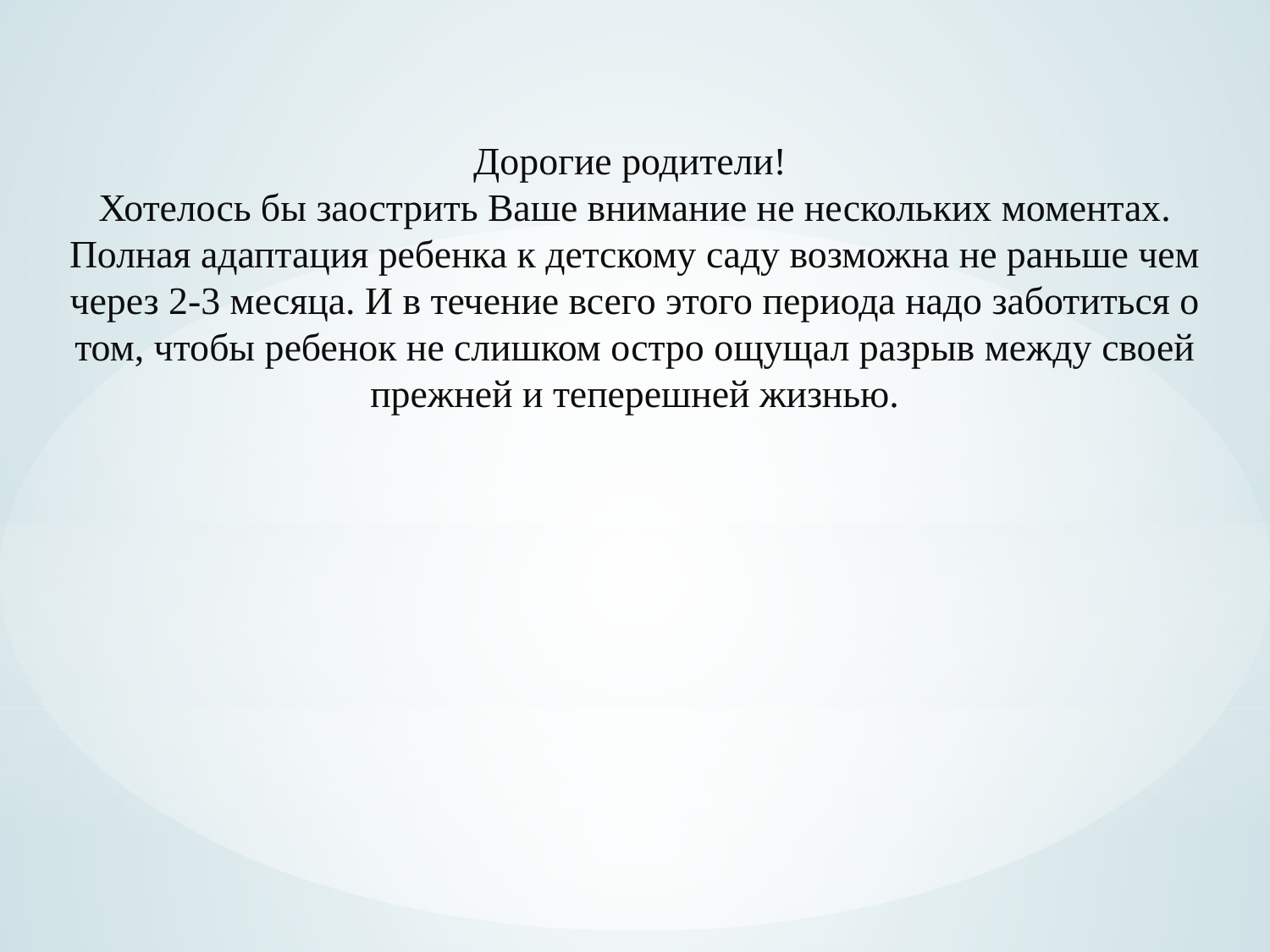

# Дорогие родители! Хотелось бы заострить Ваше внимание не нескольких моментах. Полная адаптация ребенка к детскому саду возможна не раньше чем через 2-3 месяца. И в течение всего этого периода надо заботиться о том, чтобы ребенок не слишком остро ощущал разрыв между своей прежней и теперешней жизнью.